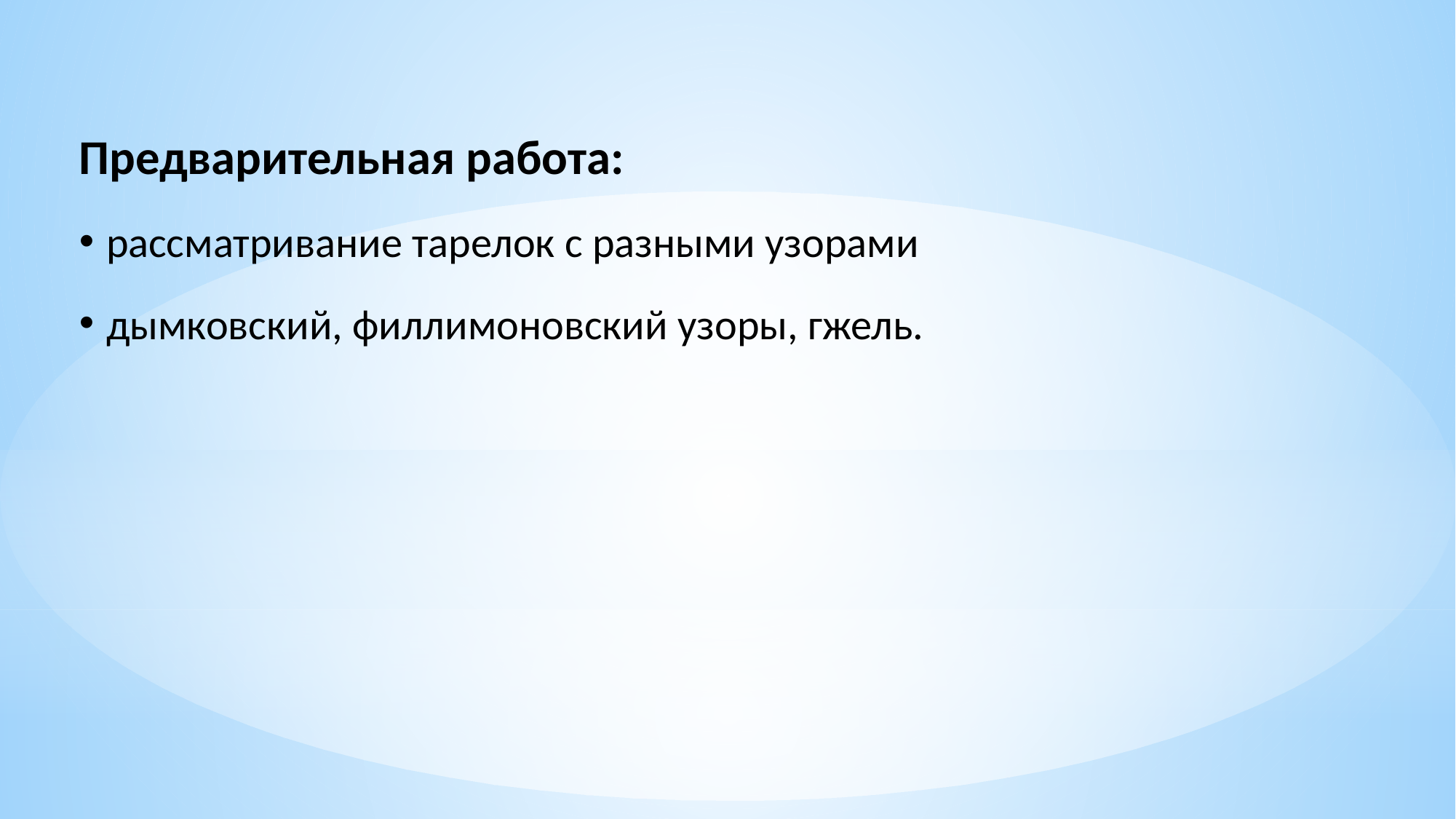

Предварительная работа:
рассматривание тарелок с разными узорами
дымковский, филлимоновский узоры, гжель.